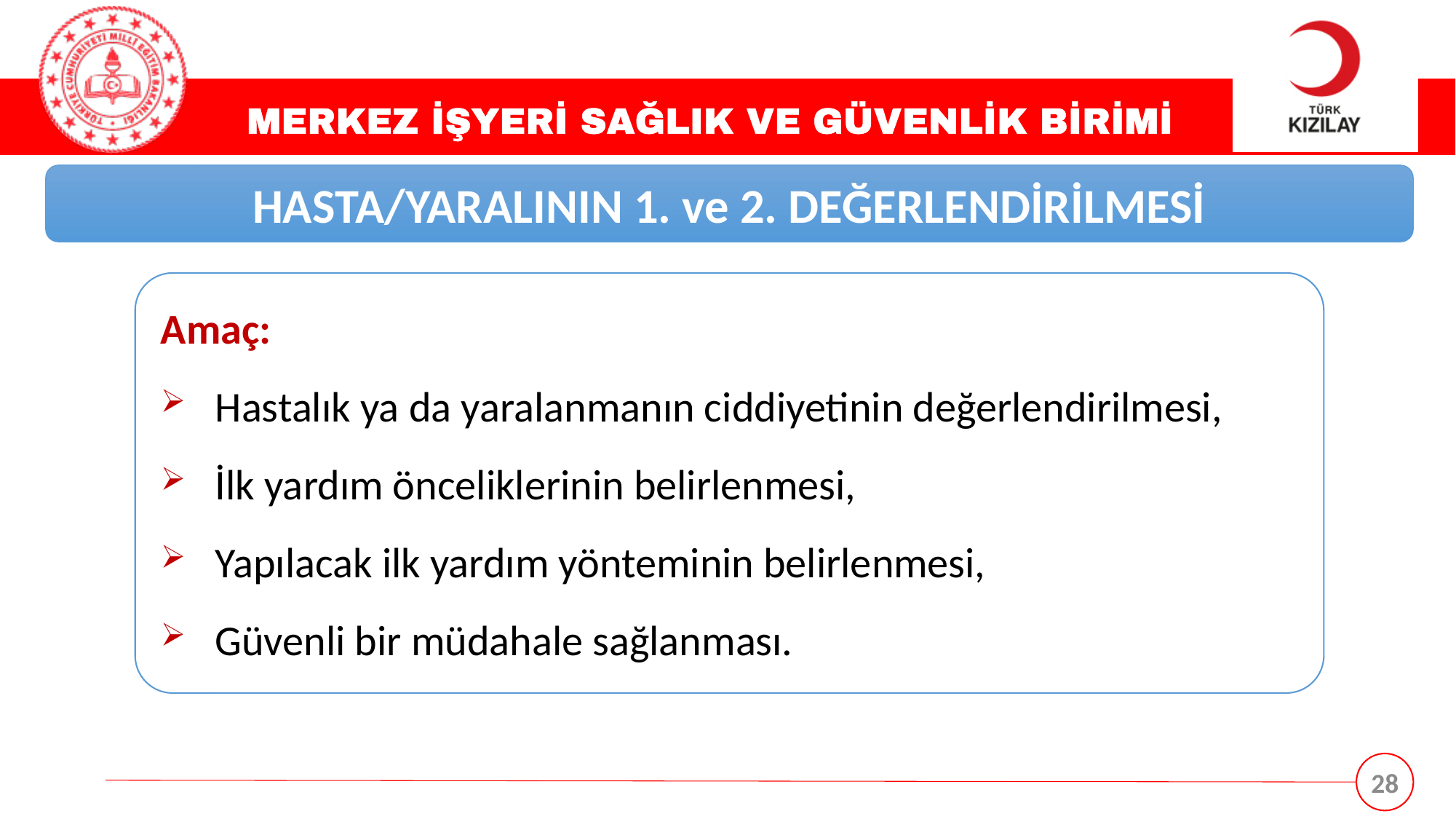

HASTA/YARALININ 1. ve 2. DEĞERLENDİRİLMESİ
Amaç:
Hastalık ya da yaralanmanın ciddiyetinin değerlendirilmesi,
İlk yardım önceliklerinin belirlenmesi,
Yapılacak ilk yardım yönteminin belirlenmesi,
Güvenli bir müdahale sağlanması.
28